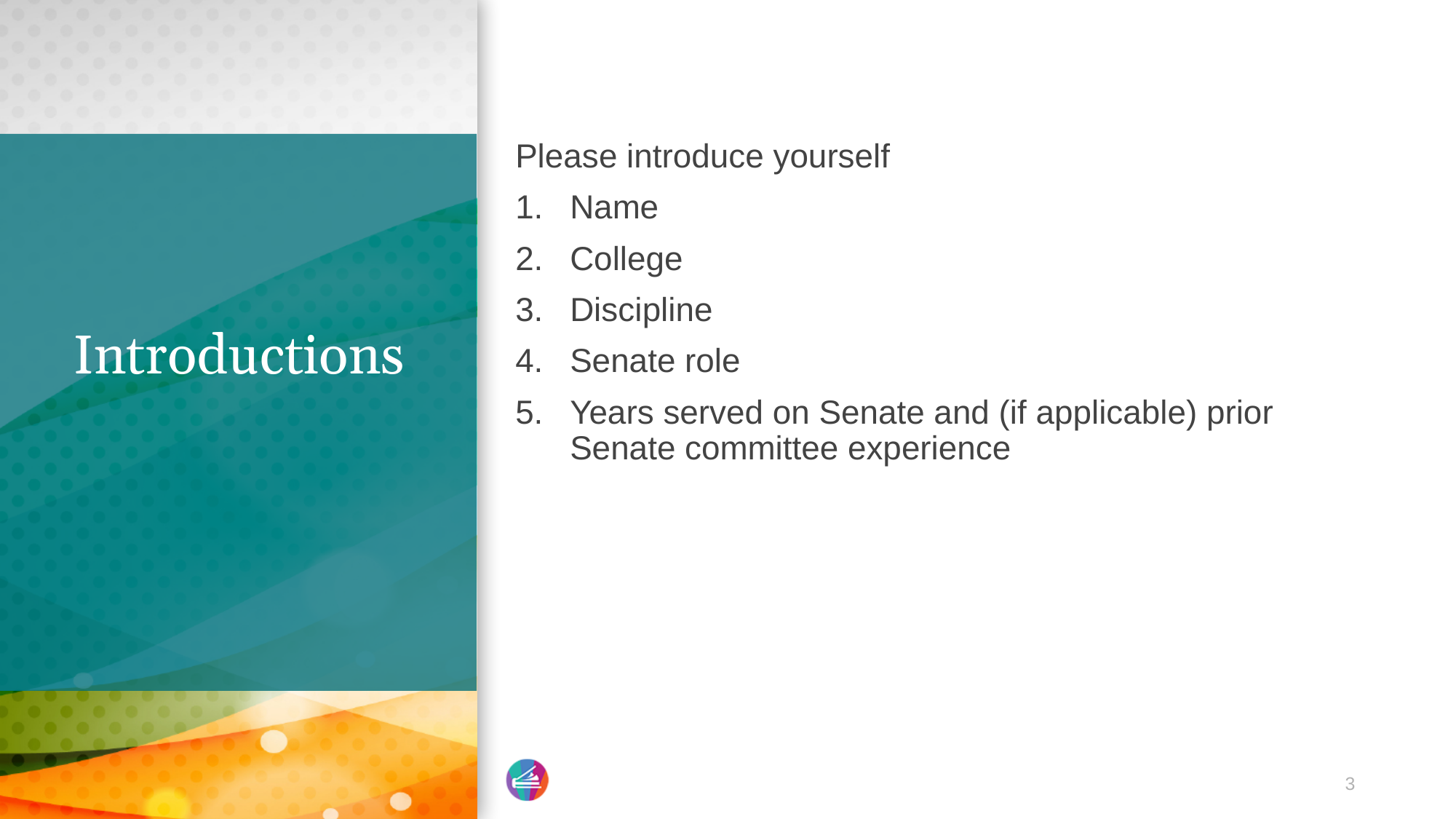

Please introduce yourself
Name
College
Discipline
Senate role
Years served on Senate and (if applicable) prior Senate committee experience

# Introductions

3